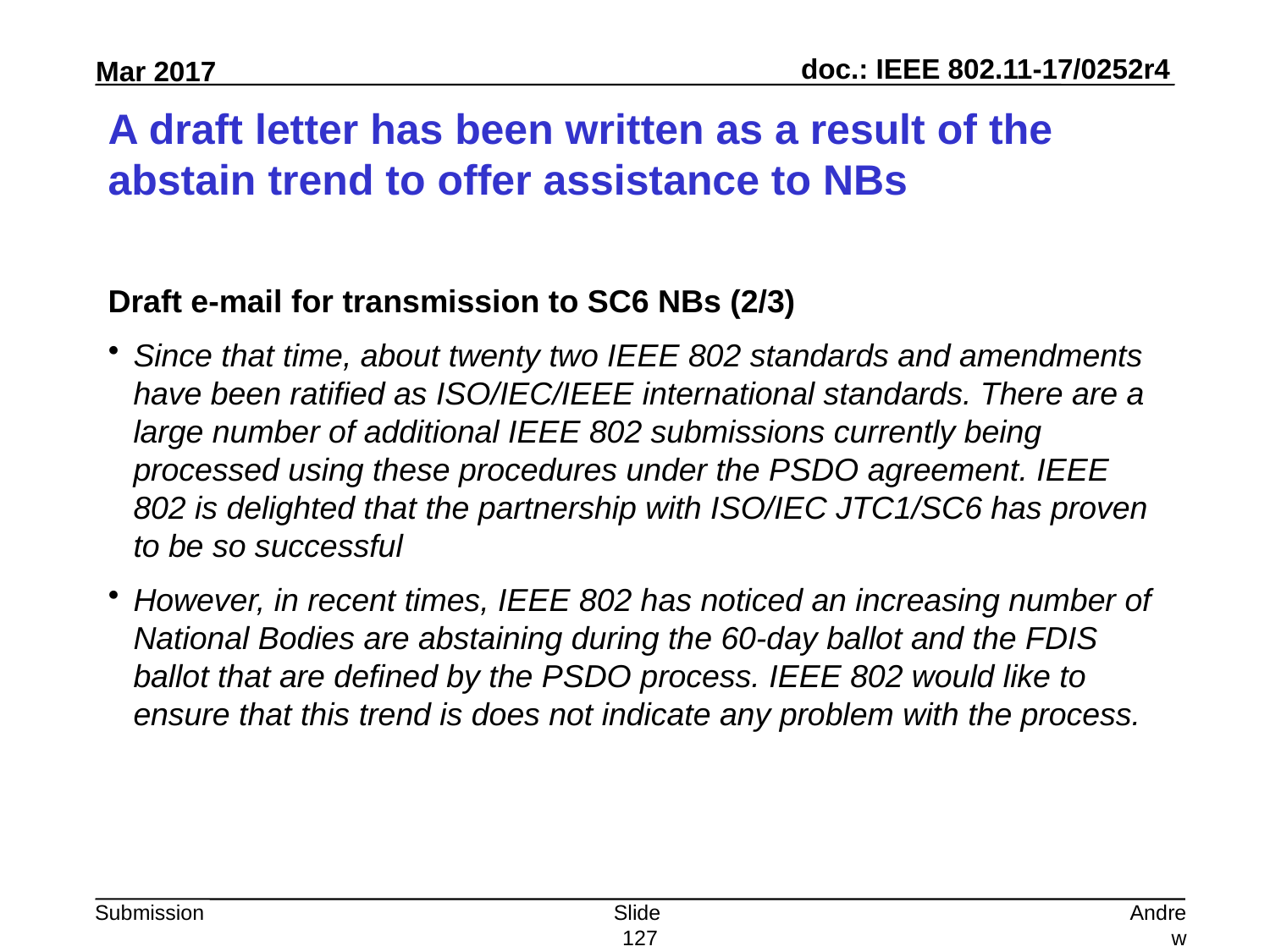

# A draft letter has been written as a result of the abstain trend to offer assistance to NBs
Draft e-mail for transmission to SC6 NBs (2/3)
Since that time, about twenty two IEEE 802 standards and amendments have been ratified as ISO/IEC/IEEE international standards. There are a large number of additional IEEE 802 submissions currently being processed using these procedures under the PSDO agreement. IEEE 802 is delighted that the partnership with ISO/IEC JTC1/SC6 has proven to be so successful
However, in recent times, IEEE 802 has noticed an increasing number of National Bodies are abstaining during the 60-day ballot and the FDIS ballot that are defined by the PSDO process. IEEE 802 would like to ensure that this trend is does not indicate any problem with the process.
Slide 127
Andrew Myles, Cisco